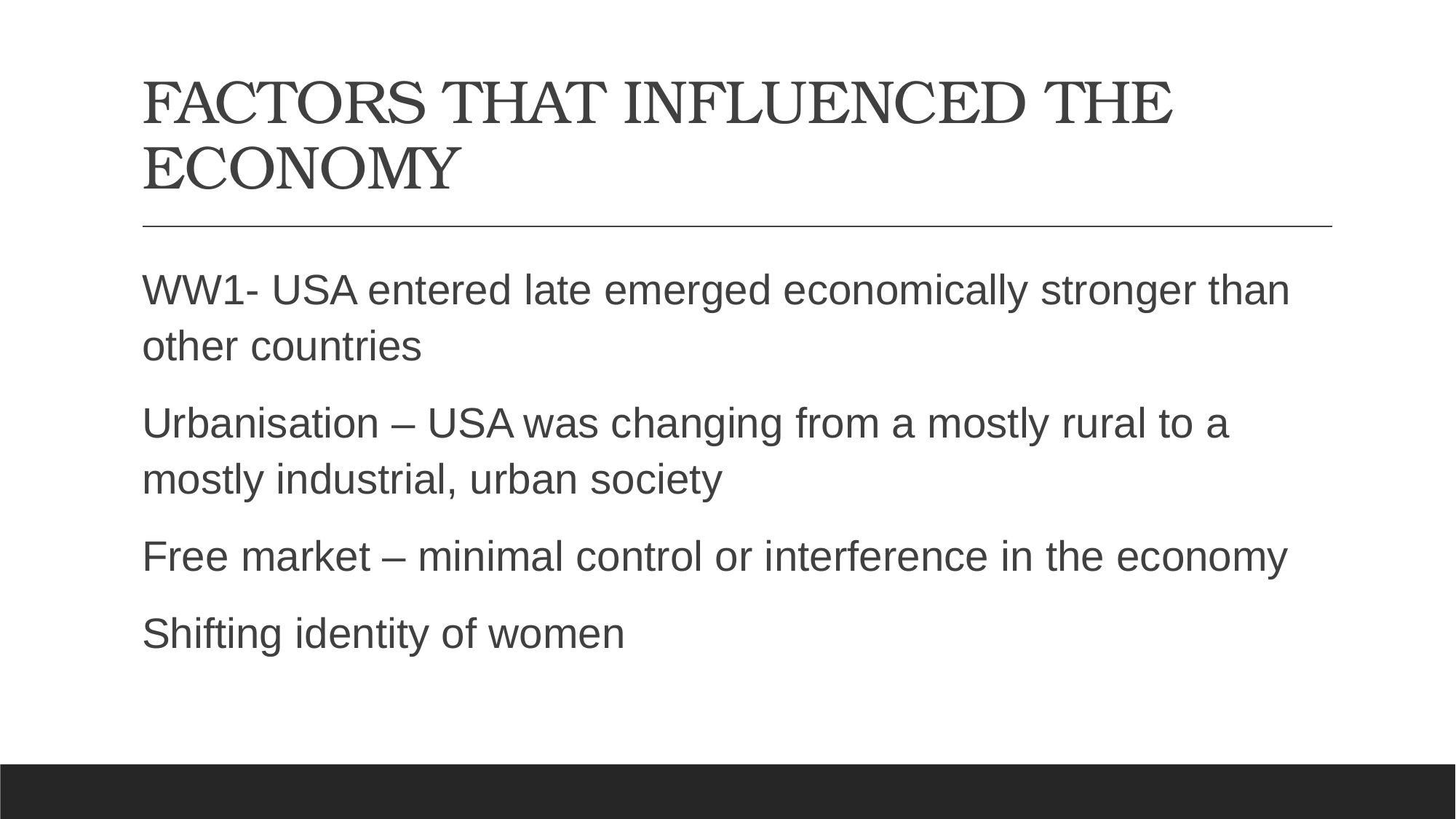

# FACTORS THAT INFLUENCED THE ECONOMY
WW1- USA entered late emerged economically stronger than other countries
Urbanisation – USA was changing from a mostly rural to a mostly industrial, urban society
Free market – minimal control or interference in the economy
Shifting identity of women